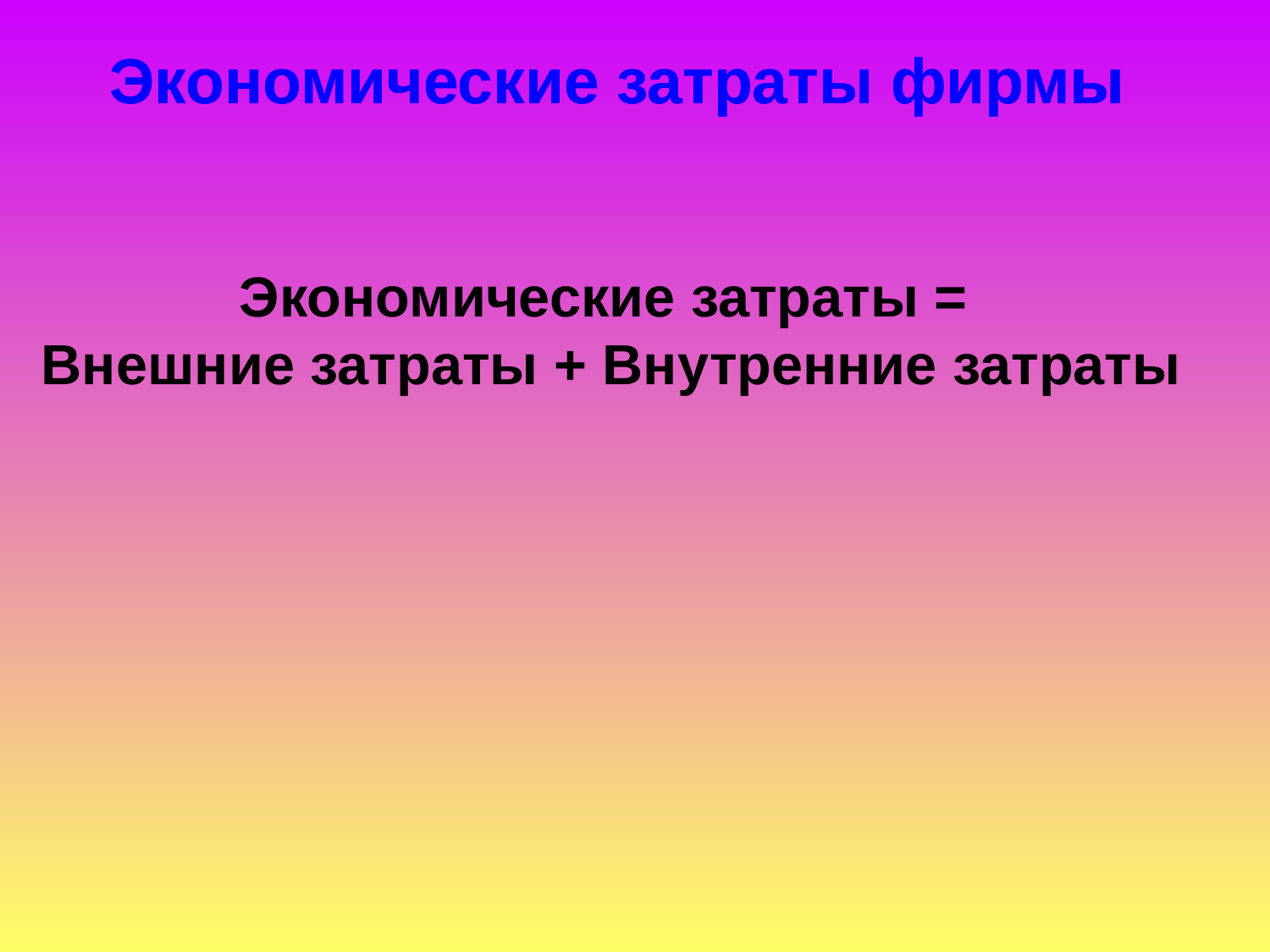

# Экономические затраты фирмы
Экономические затраты фирмы
Экономические затраты =
Внешние затраты + Внутренние затраты